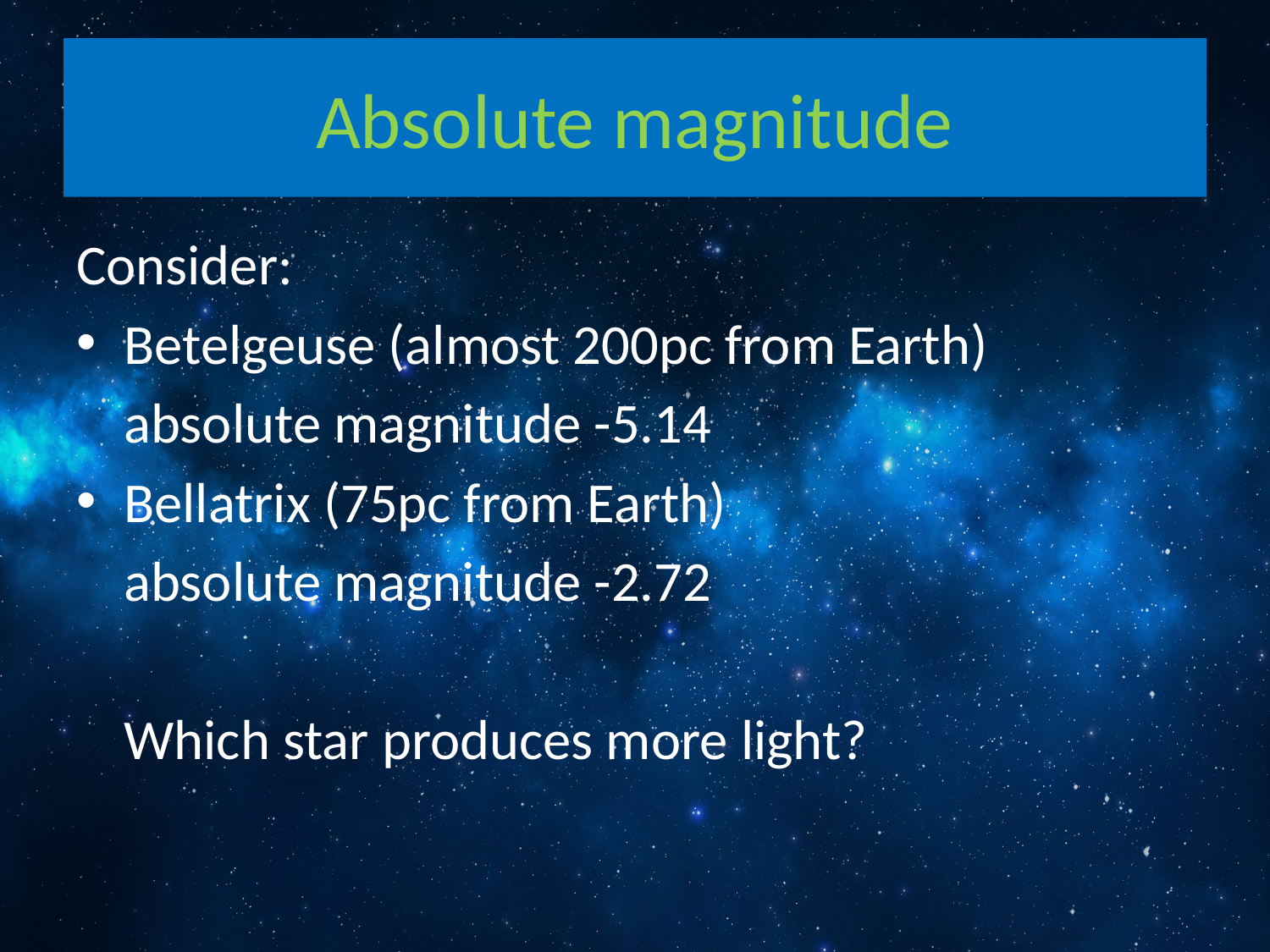

# Absolute magnitude
Consider:
Betelgeuse (almost 200pc from Earth)
	absolute magnitude -5.14
Bellatrix (75pc from Earth)
	absolute magnitude -2.72

	Which star produces more light?